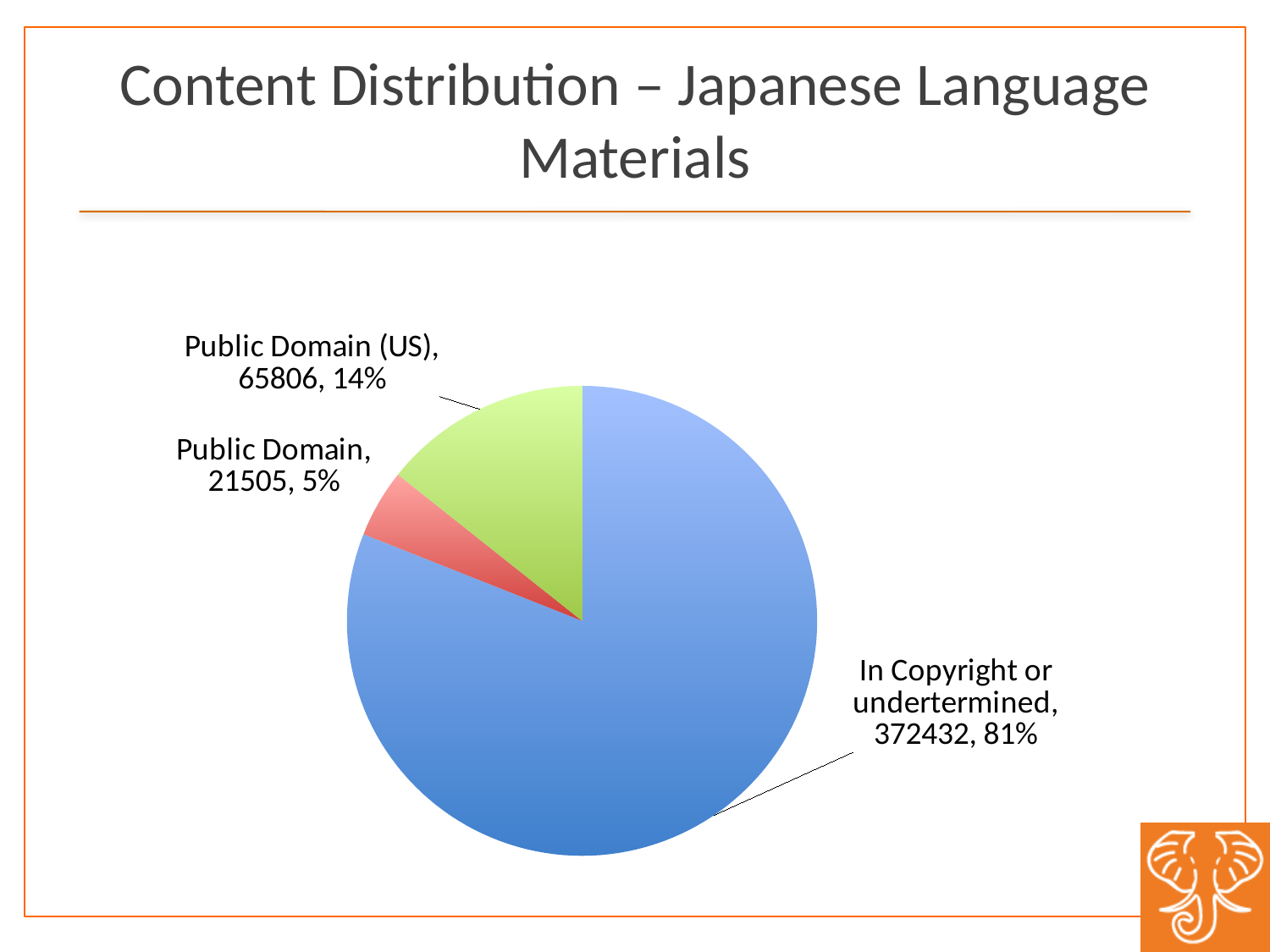

# Content Distribution – Japanese Language Materials

### Chart

| Category | Sales |
|---|---|
| In Copyright or undertermined | 372432.0 |
| Public Domain | 21505.0 |
| Public Domain (US) | 65806.0 |
| Open Access | 0.0 |